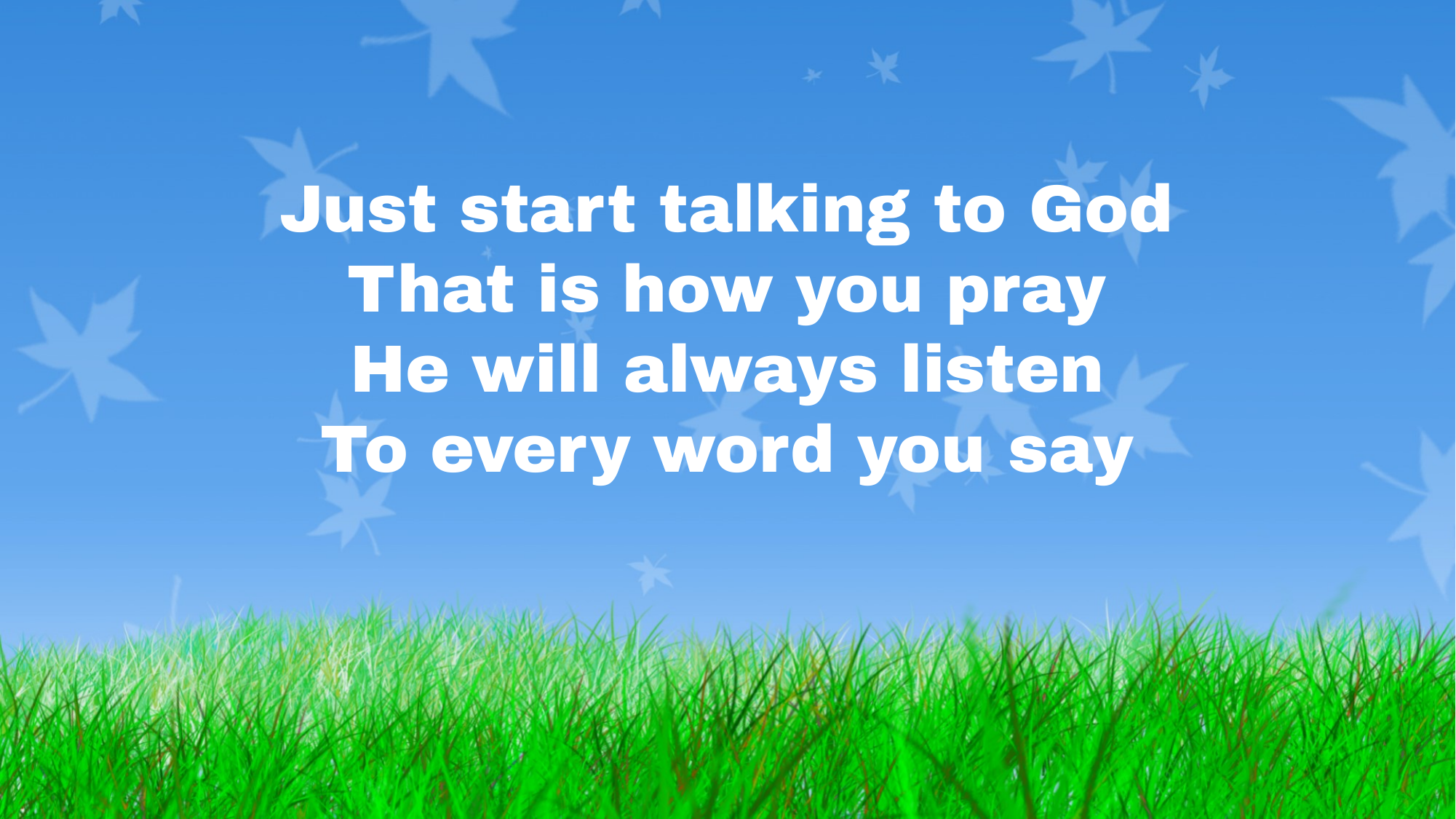

Just start talking to God
That is how you pray
He will always listen
To every word you say